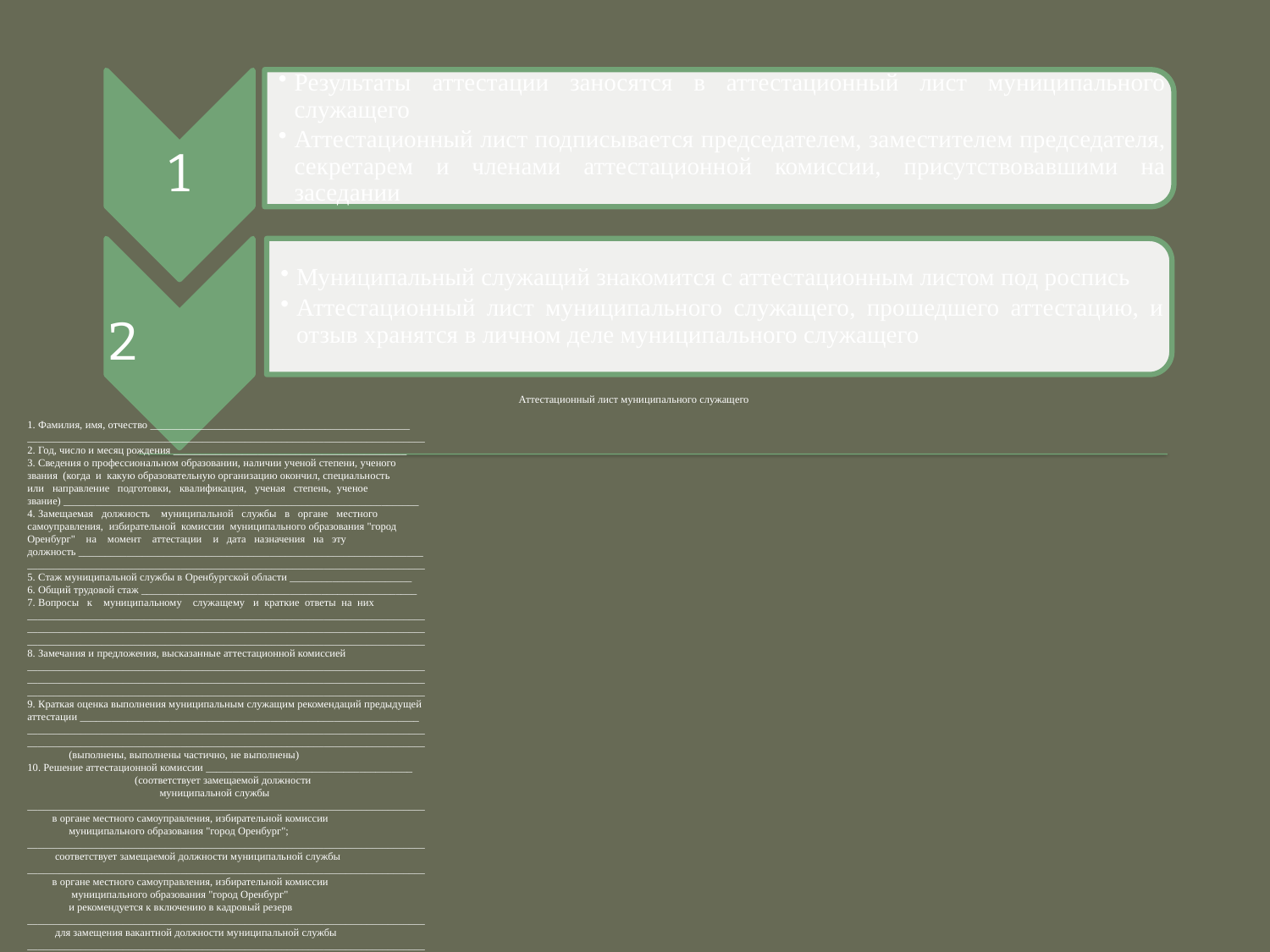

1
Результаты аттестации заносятся в аттестационный лист муниципального служащего
Аттестационный лист подписывается председателем, заместителем председателя, секретарем и членами аттестационной комиссии, присутствовавшими на заседании
2
Муниципальный служащий знакомится с аттестационным листом под роспись
Аттестационный лист муниципального служащего, прошедшего аттестацию, и отзыв хранятся в личном деле муниципального служащего
 Аттестационный лист муниципального служащего

1. Фамилия, имя, отчество _________________________________________________
___________________________________________________________________________
2. Год, число и месяц рождения ____________________________________________
3. Сведения о профессиональном образовании, наличии ученой степени, ученого
звания  (когда  и  какую образовательную организацию окончил, специальность
или   направление   подготовки,   квалификация,   ученая   степень,  ученое
звание) ___________________________________________________________________
4. Замещаемая   должность    муниципальной   службы   в   органе   местного
самоуправления,  избирательной  комиссии  муниципального образования "город
Оренбург"    на    момент    аттестации    и   дата   назначения   на   эту
должность _________________________________________________________________
___________________________________________________________________________
5. Стаж муниципальной службы в Оренбургской области _______________________
6. Общий трудовой стаж ____________________________________________________
7. Вопросы   к    муниципальному    служащему   и  краткие  ответы  на  них
___________________________________________________________________________
___________________________________________________________________________
___________________________________________________________________________
8. Замечания и предложения, высказанные аттестационной комиссией
___________________________________________________________________________
___________________________________________________________________________
___________________________________________________________________________
9. Краткая оценка выполнения муниципальным служащим рекомендаций предыдущей
аттестации ________________________________________________________________
___________________________________________________________________________
___________________________________________________________________________
               (выполнены, выполнены частично, не выполнены)
10. Решение аттестационной комиссии _______________________________________
                                       (соответствует замещаемой должности
                                                муниципальной службы
___________________________________________________________________________
         в органе местного самоуправления, избирательной комиссии
               муниципального образования "город Оренбург";
___________________________________________________________________________
          соответствует замещаемой должности муниципальной службы
___________________________________________________________________________
         в органе местного самоуправления, избирательной комиссии
                муниципального образования "город Оренбург"
               и рекомендуется к включению в кадровый резерв
___________________________________________________________________________
          для замещения вакантной должности муниципальной службы
___________________________________________________________________________
         в органе местного самоуправления, избирательной комиссии
                муниципального образования "город Оренбург"
                       в порядке должностного роста;
___________________________________________________________________________
    соответствует   замещаемой  должности  муниципальной  службы  в  органе
местного  самоуправления, избирательной комиссии муниципального образования
"город Оренбург"
___________________________________________________________________________
                   при условии получения дополнительного
                      профессионального образования;
___________________________________________________________________________
        не соответствует замещаемой должности муниципальной службы
         в органе местного самоуправления, избирательной комиссии
               муниципального образования "город Оренбург")
11. Количественный состав аттестационной комиссии _________________________
На заседании присутствовало _______________ членов аттестационной комиссии.
Количество голосов за ________________, против ____________________________
12. Примечания
___________________________________________________________________________
___________________________________________________________________________

Председатель
аттестационной комиссии           _______________   _______________________
                                     (подпись)       (расшифровка подписи)

Заместитель председателя
аттестационной комиссии           _______________   _______________________
                                     (подпись)       (расшифровка подписи)

Секретарь
аттестационной комиссии           _______________   _______________________
                                     (подпись)       (расшифровка подписи)

Члены
аттестационной комиссии           _______________   _______________________
                                     (подпись)       (расшифровка подписи)
                                  _______________   _______________________
                                     (подпись)       (расшифровка подписи)
                                  _______________   _______________________
                                     (подпись)       (расшифровка подписи)

Дата проведения аттестации
__________________________

С аттестационным листом ознакомился _______________________________________
                                   (подпись муниципального служащего, дата)

(место для печат")